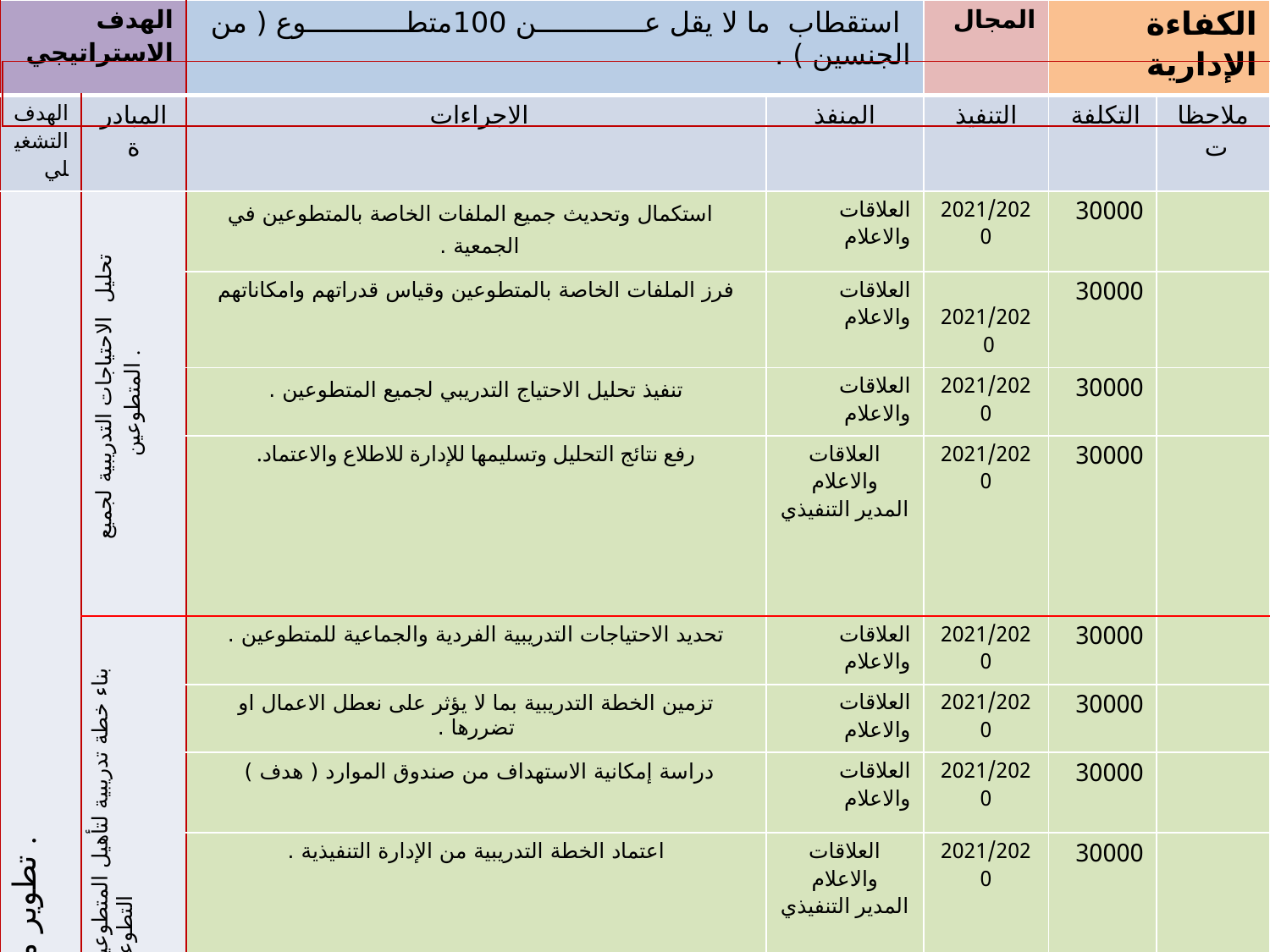

| الهدف الاستراتيجي |  | استقطاب ما لا يقل عـــــــــــــن 100متطــــــــــــوع ( من الجنسين ) . |  | المجال | الكفاءة الإدارية |  |
| --- | --- | --- | --- | --- | --- | --- |
| الهدف التشغيلي | المبادرة | الاجراءات | المنفذ | التنفيذ | التكلفة | ملاحظات |
| تطوير مهارات المتطوعين في الاعمال التطوعية المطلوب تنفيذها . | تحليل الاحتياجات التدريبية لجميع المتطوعين . | استكمال وتحديث جميع الملفات الخاصة بالمتطوعين في الجمعية . | العلاقات والاعلام | 2021/2020 | 30000 |  |
|  |  | فرز الملفات الخاصة بالمتطوعين وقياس قدراتهم وامكاناتهم | العلاقات والاعلام | 2021/2020 | 30000 |  |
|  |  | تنفيذ تحليل الاحتياج التدريبي لجميع المتطوعين . | العلاقات والاعلام | 2021/2020 | 30000 |  |
|  |  | رفع نتائج التحليل وتسليمها للإدارة للاطلاع والاعتماد. | العلاقات والاعلام المدير التنفيذي | 2021/2020 | 30000 |  |
|  | بناء خطة تدريبية لتأهيل المتطوعين في كل ما يتعلق بالأعمال التطوعية | تحديد الاحتياجات التدريبية الفردية والجماعية للمتطوعين . | العلاقات والاعلام | 2021/2020 | 30000 |  |
|  |  | تزمين الخطة التدريبية بما لا يؤثر على نعطل الاعمال او تضررها . | العلاقات والاعلام | 2021/2020 | 30000 |  |
|  |  | دراسة إمكانية الاستهداف من صندوق الموارد ( هدف ) | العلاقات والاعلام | 2021/2020 | 30000 |  |
|  |  | اعتماد الخطة التدريبية من الإدارة التنفيذية . | العلاقات والاعلام المدير التنفيذي | 2021/2020 | 30000 |  |
|  | تنفيذ الخطة وتقييم الاثار والنتائح وانعكاس ذلك على واقع العمل التطوعي . | توفير / اعتماد الموازنة المالية لتنفيذ الخطة . | المدير التنفيذي | 2021/2020 | 30000 |  |
|  |  | التنسيق مع المراكز والمدربين بناء على تزمين الخطة . | العلاقات والاعلام | 2021/2020 | 30000 |  |
|  |  | التنفيذ للخطة التدريبية بناء على الزمن المحدد والمراكز المعتبرة . | العلاقات والاعلام | 2021/2020 | 30000 |  |
|  |  | التقييم النهائي لتنفيذ الخطة وانعكاس التدريب على الواقع العملي للموظفين . | العلاقات والاعلام | 2021/2020 | 30000 |  |
|  |
| --- |